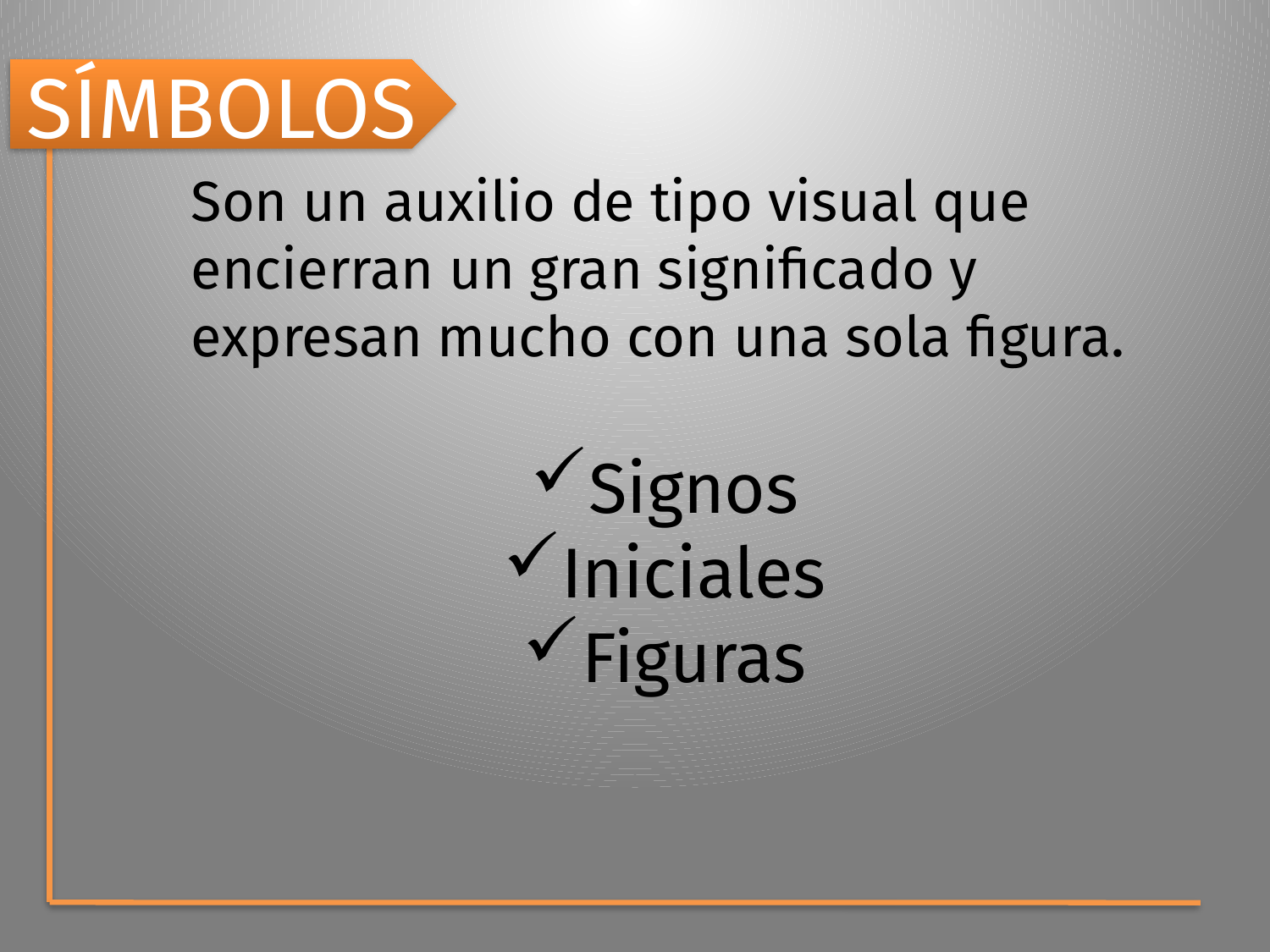

SÍMBOLOS
Son un auxilio de tipo visual que encierran un gran significado y expresan mucho con una sola figura.
Signos
Iniciales
Figuras